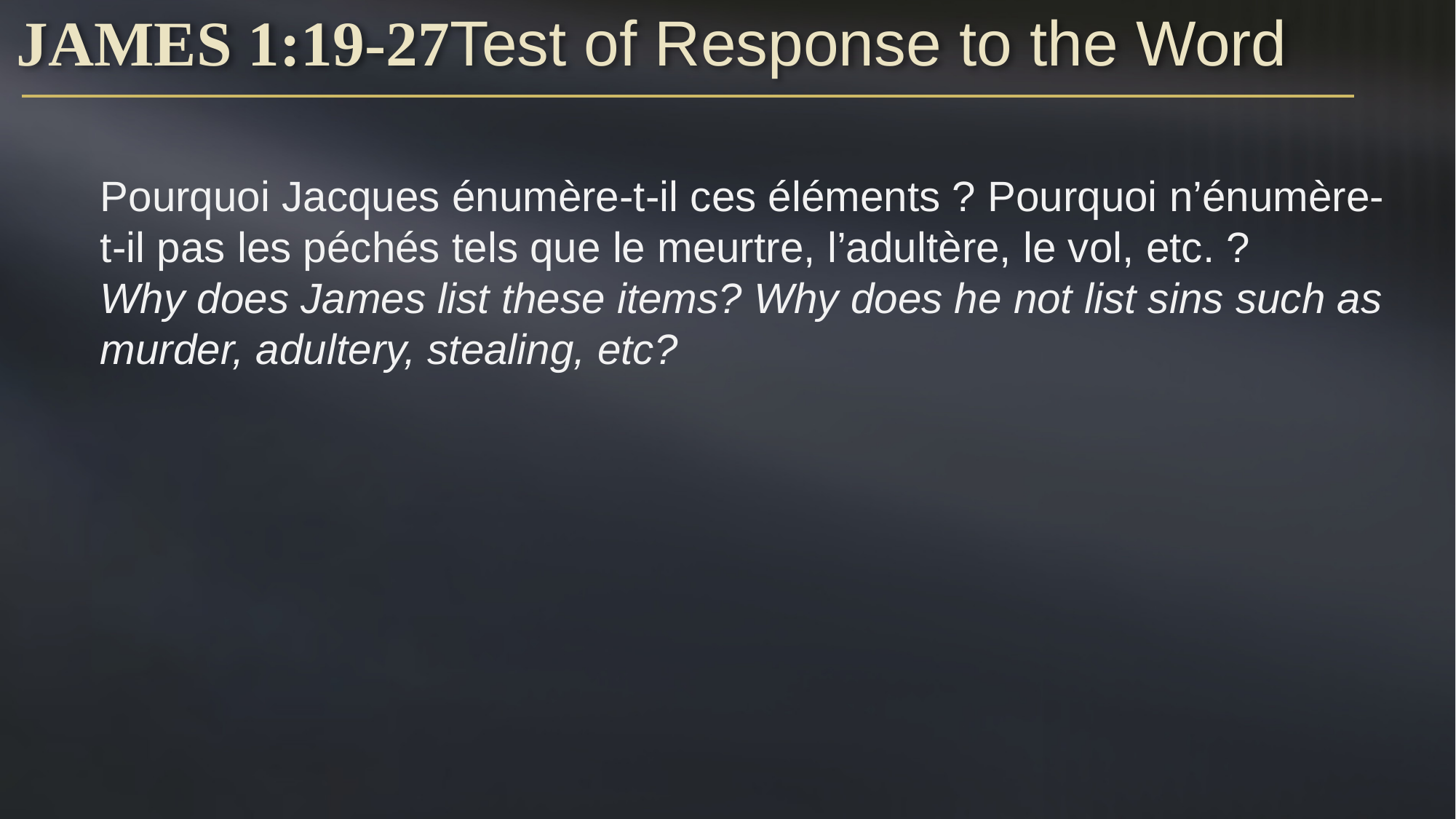

# James 1:19-27	Test of Response to the Word
Pourquoi Jacques énumère-t-il ces éléments ? Pourquoi n’énumère-t-il pas les péchés tels que le meurtre, l’adultère, le vol, etc. ?
Why does James list these items? Why does he not list sins such as murder, adultery, stealing, etc?